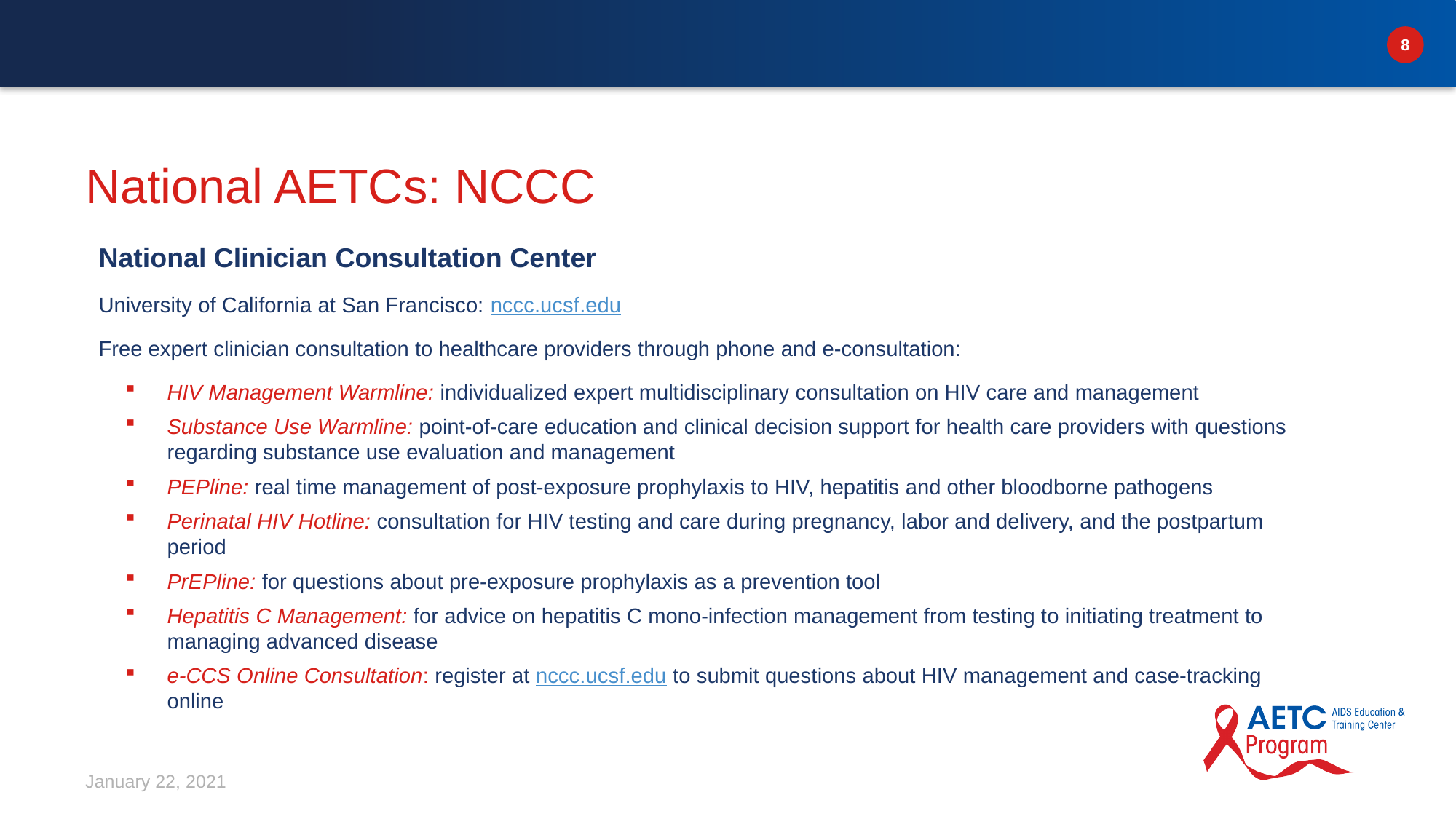

# National AETCs: NCCC
National Clinician Consultation Center
University of California at San Francisco: nccc.ucsf.edu
Free expert clinician consultation to healthcare providers through phone and e-consultation:
HIV Management Warmline: individualized expert multidisciplinary consultation on HIV care and management
Substance Use Warmline: point-of-care education and clinical decision support for health care providers with questions regarding substance use evaluation and management
PEPline: real time management of post-exposure prophylaxis to HIV, hepatitis and other bloodborne pathogens
Perinatal HIV Hotline: consultation for HIV testing and care during pregnancy, labor and delivery, and the postpartum period
PrEPline: for questions about pre-exposure prophylaxis as a prevention tool
Hepatitis C Management: for advice on hepatitis C mono-infection management from testing to initiating treatment to managing advanced disease
e-CCS Online Consultation: register at nccc.ucsf.edu to submit questions about HIV management and case-tracking online

January 22, 2021